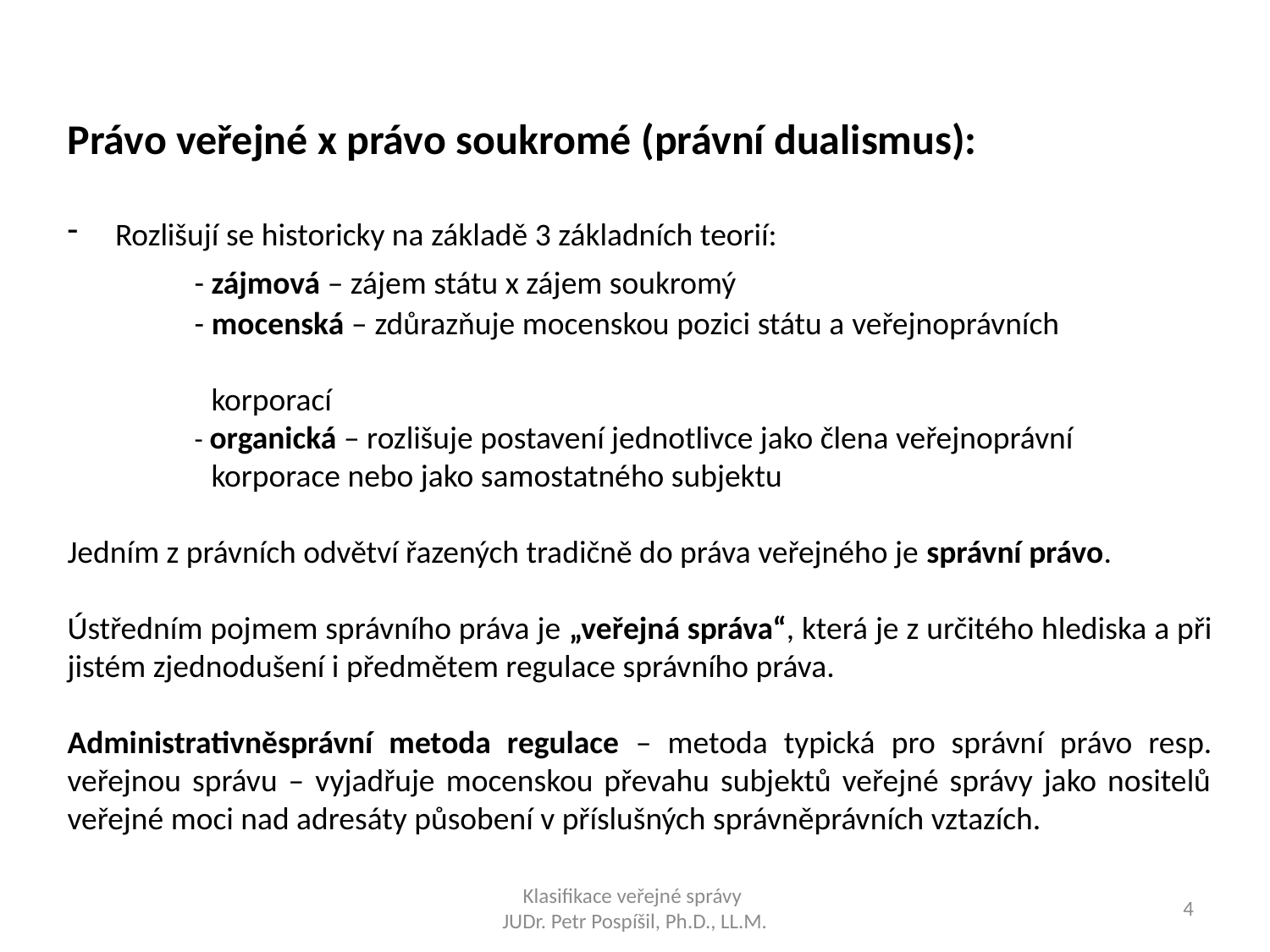

Právo veřejné x právo soukromé (právní dualismus):

Rozlišují se historicky na základě 3 základních teorií:
	- zájmová – zájem státu x zájem soukromý
	- mocenská – zdůrazňuje mocenskou pozici státu a veřejnoprávních
                    korporací
	- organická – rozlišuje postavení jednotlivce jako člena veřejnoprávní
                    korporace nebo jako samostatného subjektu

Jedním z právních odvětví řazených tradičně do práva veřejného je správní právo.

Ústředním pojmem správního práva je „veřejná správa“, která je z určitého hlediska a při jistém zjednodušení i předmětem regulace správního práva.

Administrativněsprávní metoda regulace – metoda typická pro správní právo resp. veřejnou správu – vyjadřuje mocenskou převahu subjektů veřejné správy jako nositelů veřejné moci nad adresáty působení v příslušných správněprávních vztazích.

Klasifikace veřejné správy
JUDr. Petr Pospíšil, Ph.D., LL.M.
4